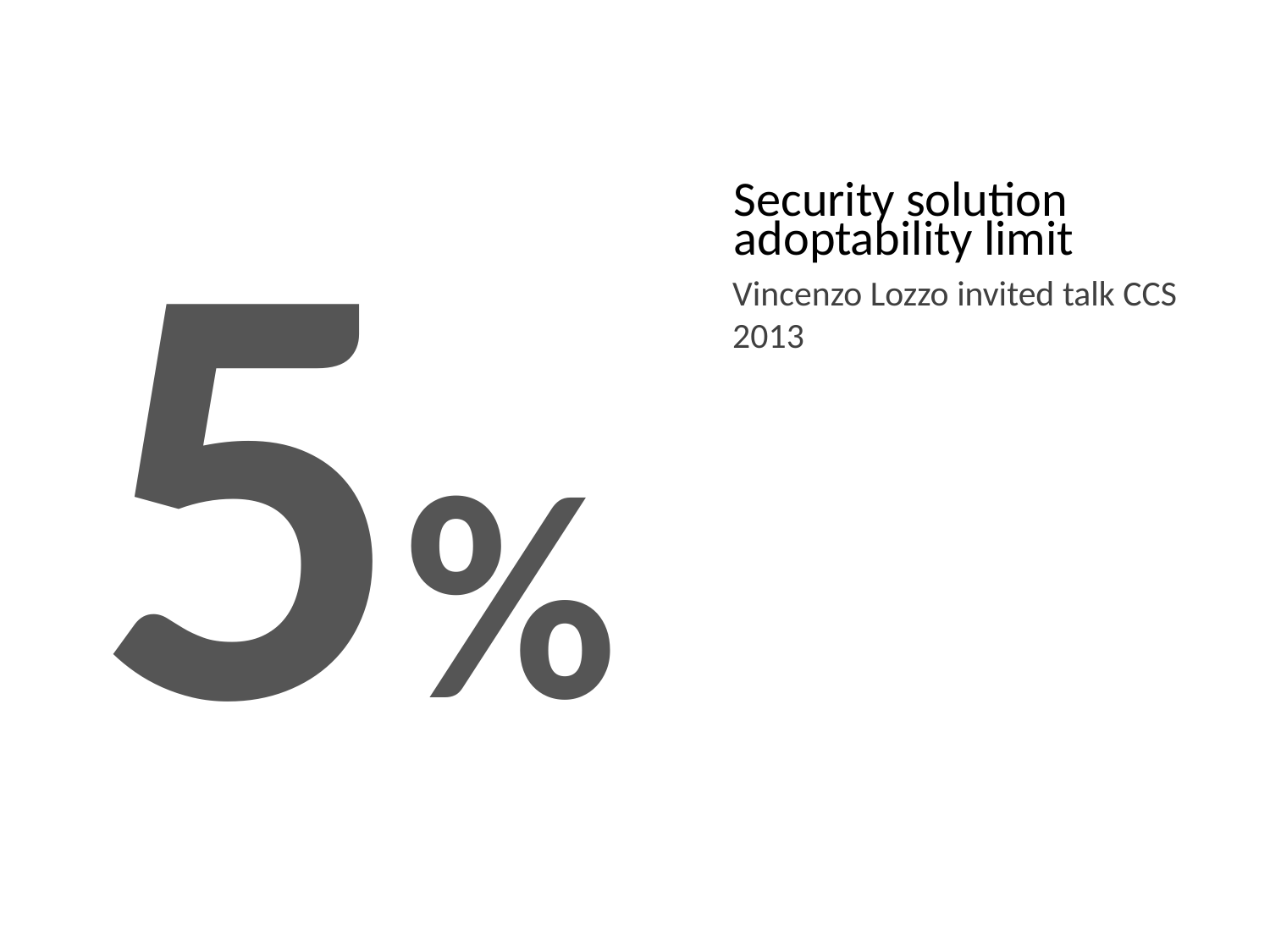

5%
Security solution adoptability limit
Vincenzo Lozzo invited talk CCS 2013